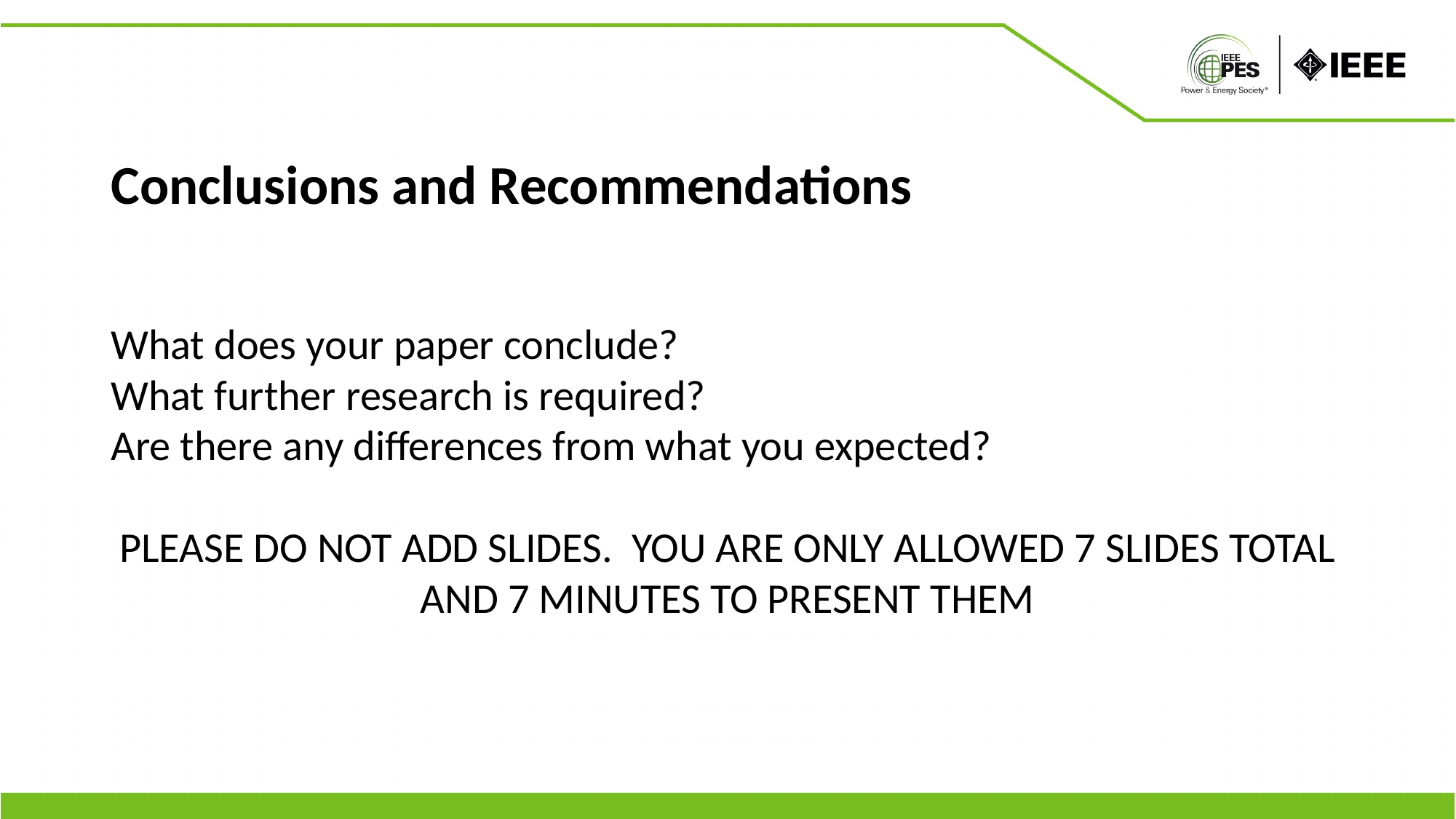

Conclusions and Recommendations
What does your paper conclude?
What further research is required?
Are there any differences from what you expected?

PLEASE DO NOT ADD SLIDES.  YOU ARE ONLY ALLOWED 7 SLIDES TOTAL AND 7 MINUTES TO PRESENT THEM